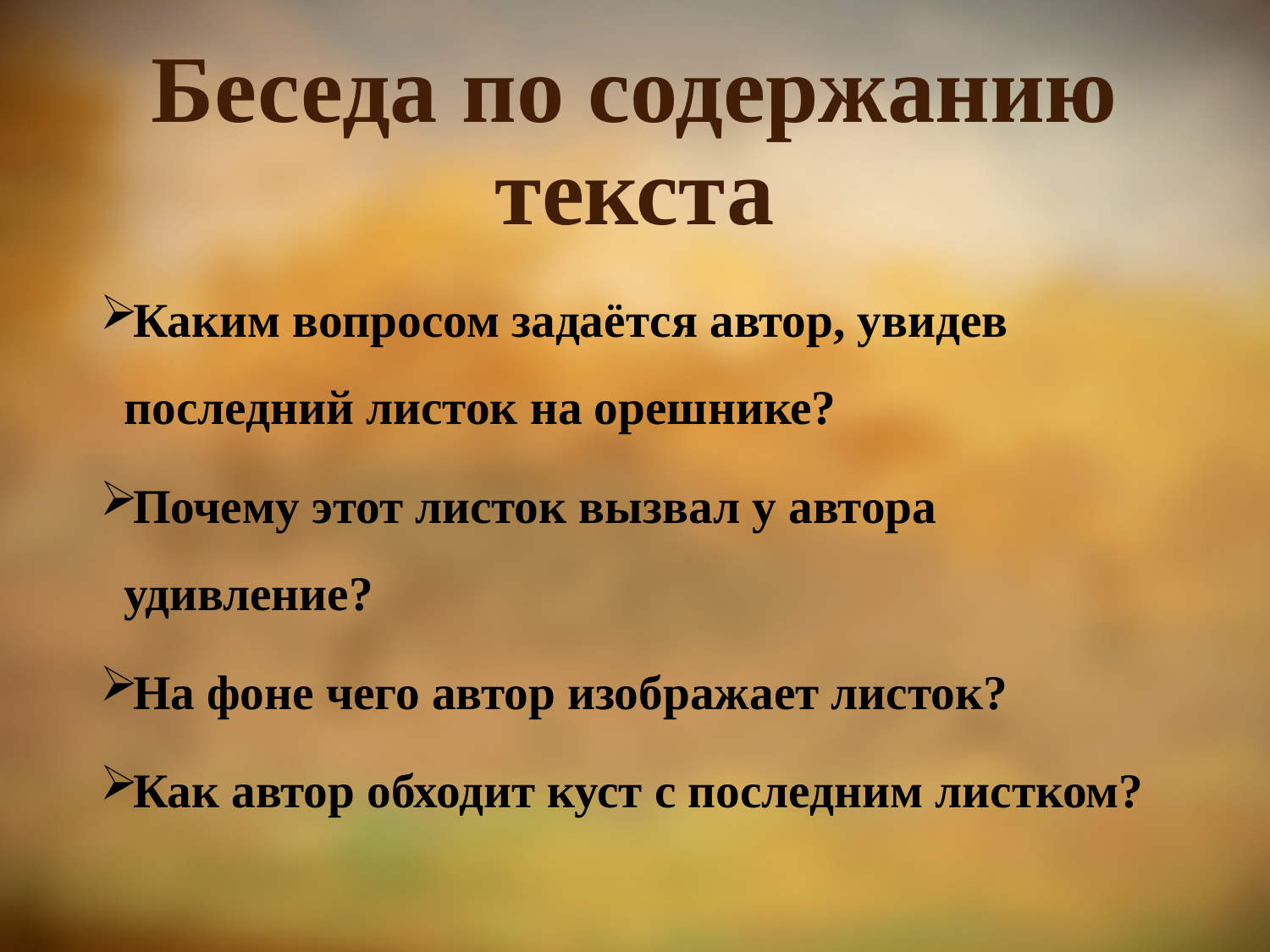

# Беседа по содержанию текста
Каким вопросом задаётся автор, увидев последний листок на орешнике?
Почему этот листок вызвал у автора удивление?
На фоне чего автор изображает листок?
Как автор обходит куст с последним листком?